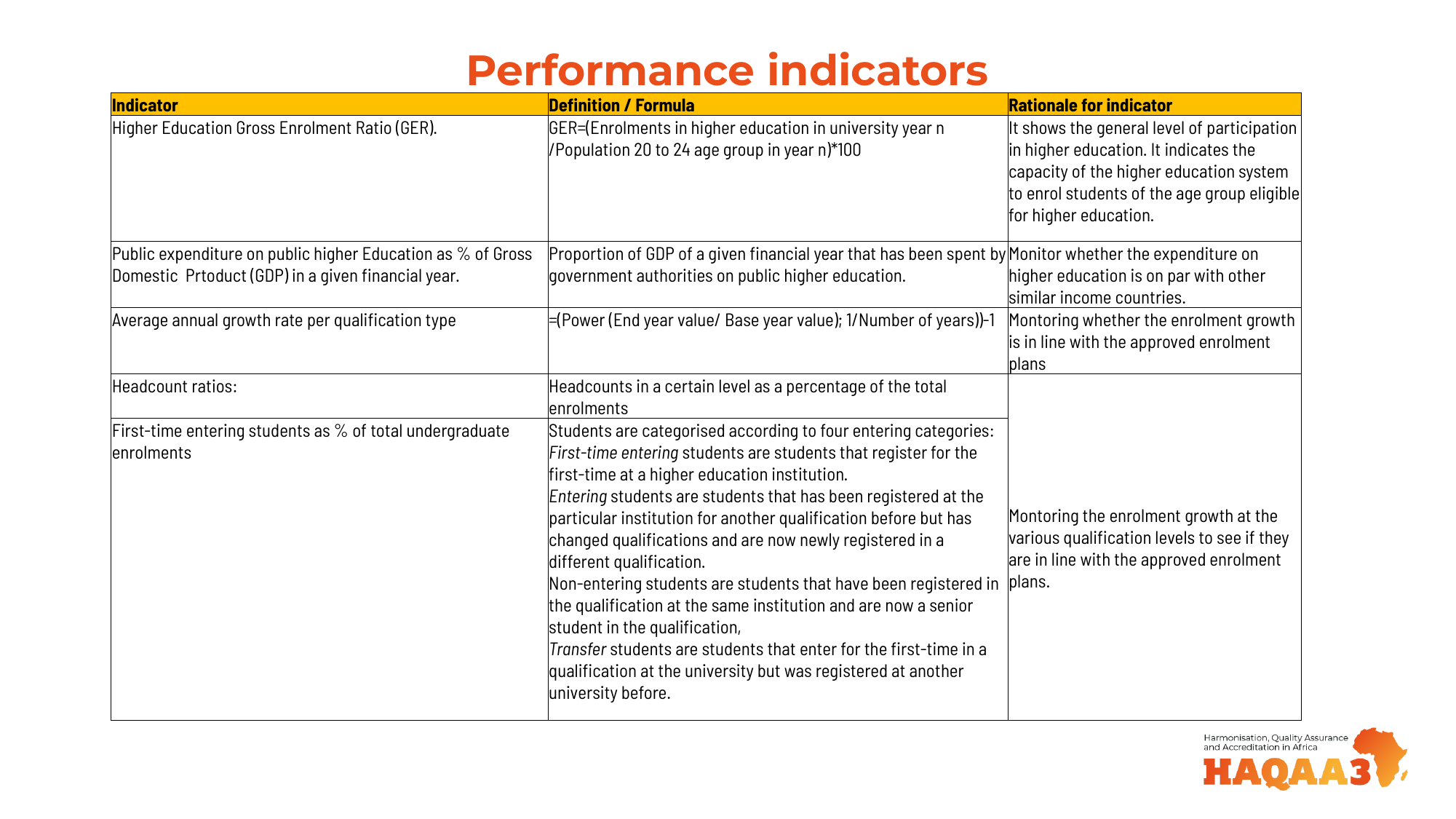

# Performance indicators
| Indicator | Definition / Formula | Rationale for indicator |
| --- | --- | --- |
| Higher Education Gross Enrolment Ratio (GER). | GER=(Enrolments in higher education in university year n /Population 20 to 24 age group in year n)\*100 | It shows the general level of participation in higher education. It indicates the capacity of the higher education system to enrol students of the age group eligible for higher education. |
| Public expenditure on public higher Education as % of Gross Domestic Prtoduct (GDP) in a given financial year. | Proportion of GDP of a given financial year that has been spent by government authorities on public higher education. | Monitor whether the expenditure on higher education is on par with other similar income countries. |
| Average annual growth rate per qualification type | =(Power (End year value/ Base year value); 1/Number of years))-1 | Montoring whether the enrolment growth is in line with the approved enrolment plans |
| Headcount ratios: | Headcounts in a certain level as a percentage of the total enrolments | Montoring the enrolment growth at the various qualification levels to see if they are in line with the approved enrolment plans. |
| First-time entering students as % of total undergraduate enrolments | Students are categorised according to four entering categories: First-time entering students are students that register for the first-time at a higher education institution. Entering students are students that has been registered at the particular institution for another qualification before but has changed qualifications and are now newly registered in a different qualification. Non-entering students are students that have been registered in the qualification at the same institution and are now a senior student in the qualification, Transfer students are students that enter for the first-time in a qualification at the university but was registered at another university before. |  |